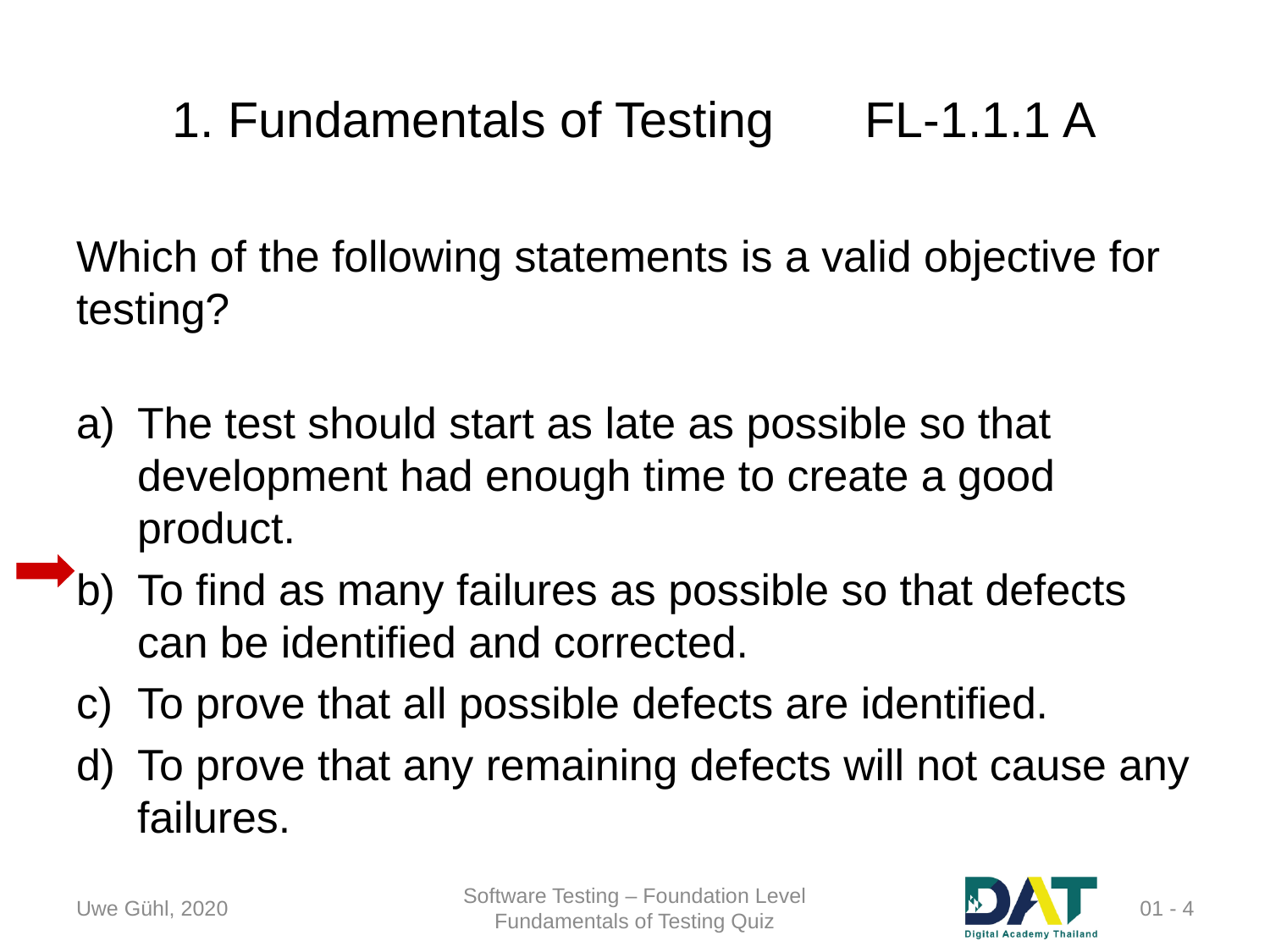

# 1. Fundamentals of Testing	FL-1.1.1 A
Which of the following statements is a valid objective for testing?
The test should start as late as possible so that development had enough time to create a good product.
To find as many failures as possible so that defects can be identified and corrected.
To prove that all possible defects are identified.
To prove that any remaining defects will not cause any failures.

Uwe Gühl, 2020
Software Testing – Foundation Level
Fundamentals of Testing Quiz
 01 - 4